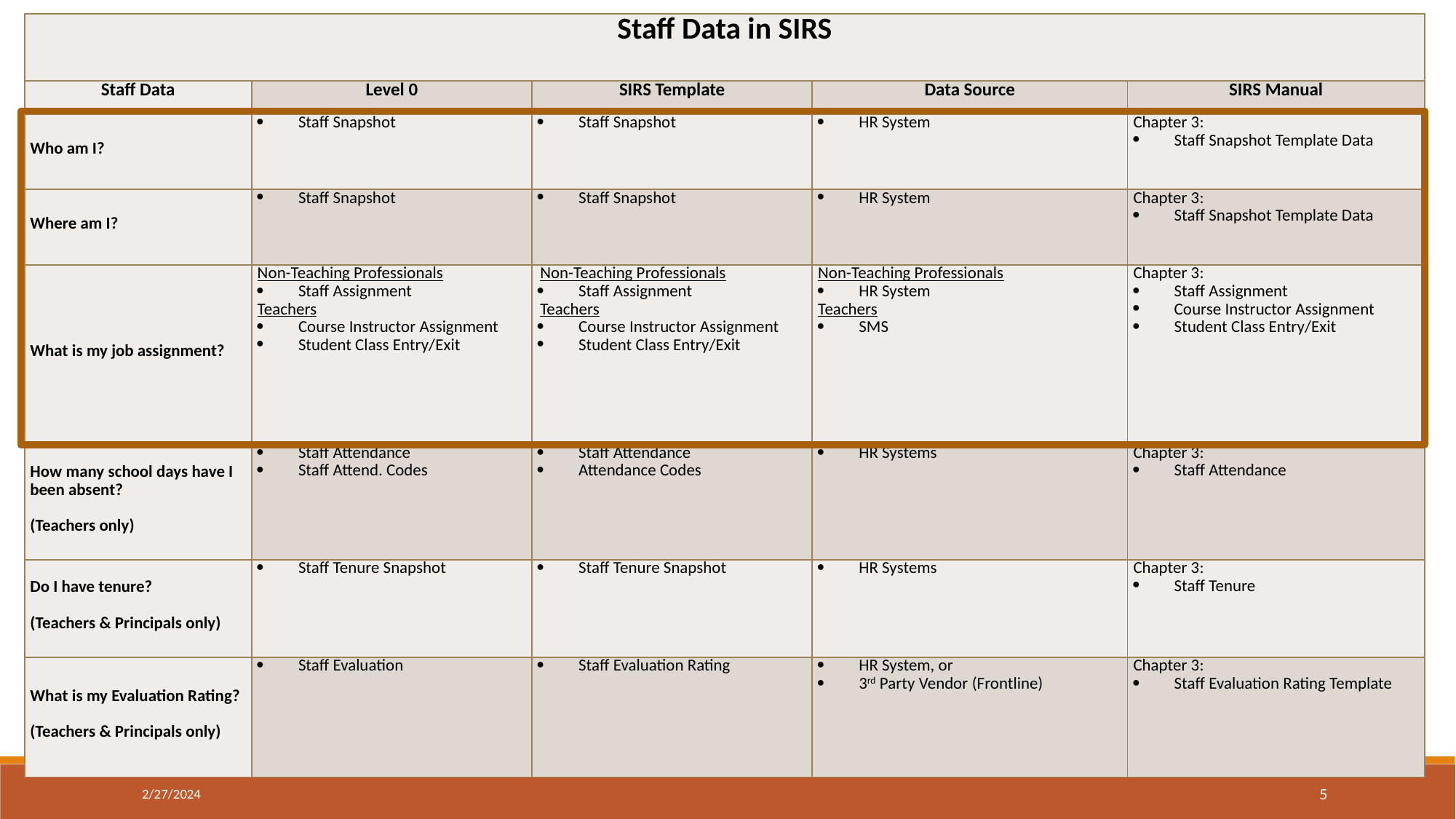

| Staff Data in SIRS |  |  |  |  |
| --- | --- | --- | --- | --- |
| Staff Data | Level 0 | SIRS Template | Data Source | SIRS Manual |
| Who am I? | Staff Snapshot | Staff Snapshot | HR System | Chapter 3: Staff Snapshot Template Data |
| Where am I? | Staff Snapshot | Staff Snapshot | HR System | Chapter 3: Staff Snapshot Template Data |
| What is my job assignment? | Non-Teaching Professionals Staff Assignment Teachers Course Instructor Assignment Student Class Entry/Exit | Non-Teaching Professionals Staff Assignment Teachers Course Instructor Assignment Student Class Entry/Exit | Non-Teaching Professionals HR System Teachers SMS | Chapter 3: Staff Assignment Course Instructor Assignment Student Class Entry/Exit |
| How many school days have I been absent?   (Teachers only) | Staff Attendance Staff Attend. Codes | Staff Attendance Attendance Codes | HR Systems | Chapter 3: Staff Attendance |
| Do I have tenure?   (Teachers & Principals only) | Staff Tenure Snapshot | Staff Tenure Snapshot | HR Systems | Chapter 3: Staff Tenure |
| What is my Evaluation Rating?   (Teachers & Principals only) | Staff Evaluation | Staff Evaluation Rating | HR System, or 3rd Party Vendor (Frontline) | Chapter 3: Staff Evaluation Rating Template |

2/27/2024
5